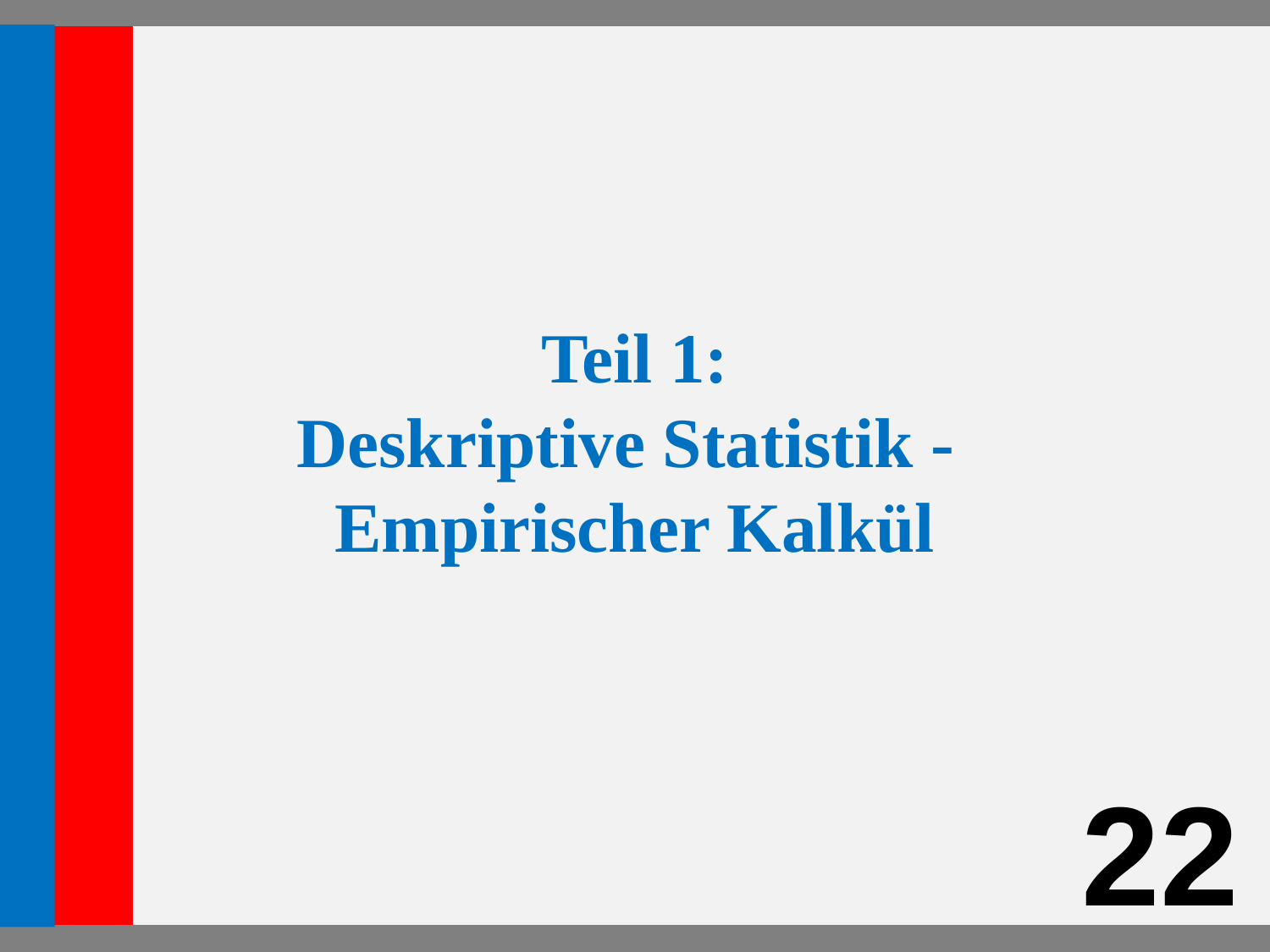

Teil 1:
Deskriptive Statistik -
Empirischer Kalkül

22